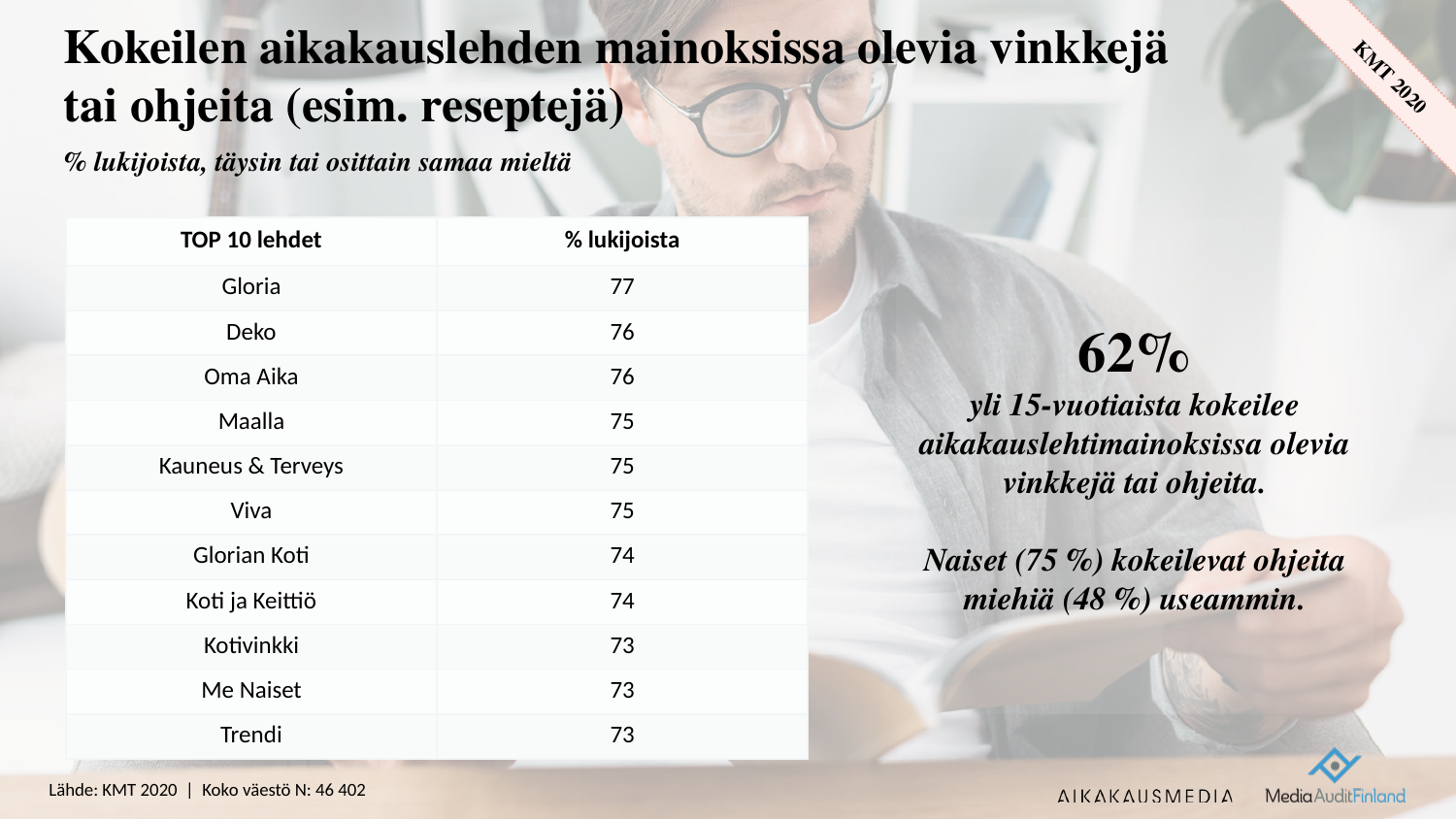

# Kokeilen aikakauslehden mainoksissa olevia vinkkejä tai ohjeita (esim. reseptejä)
% lukijoista, täysin tai osittain samaa mieltä

| TOP 10 lehdet | % lukijoista |
| --- | --- |
| Gloria | 77 |
| Deko | 76 |
| Oma Aika | 76 |
| Maalla | 75 |
| Kauneus & Terveys | 75 |
| Viva | 75 |
| Glorian Koti | 74 |
| Koti ja Keittiö | 74 |
| Kotivinkki | 73 |
| Me Naiset | 73 |
| Trendi | 73 |
62%
yli 15-vuotiaista kokeilee aikakauslehtimainoksissa olevia vinkkejä tai ohjeita.

Naiset (75 %) kokeilevat ohjeita miehiä (48 %) useammin.